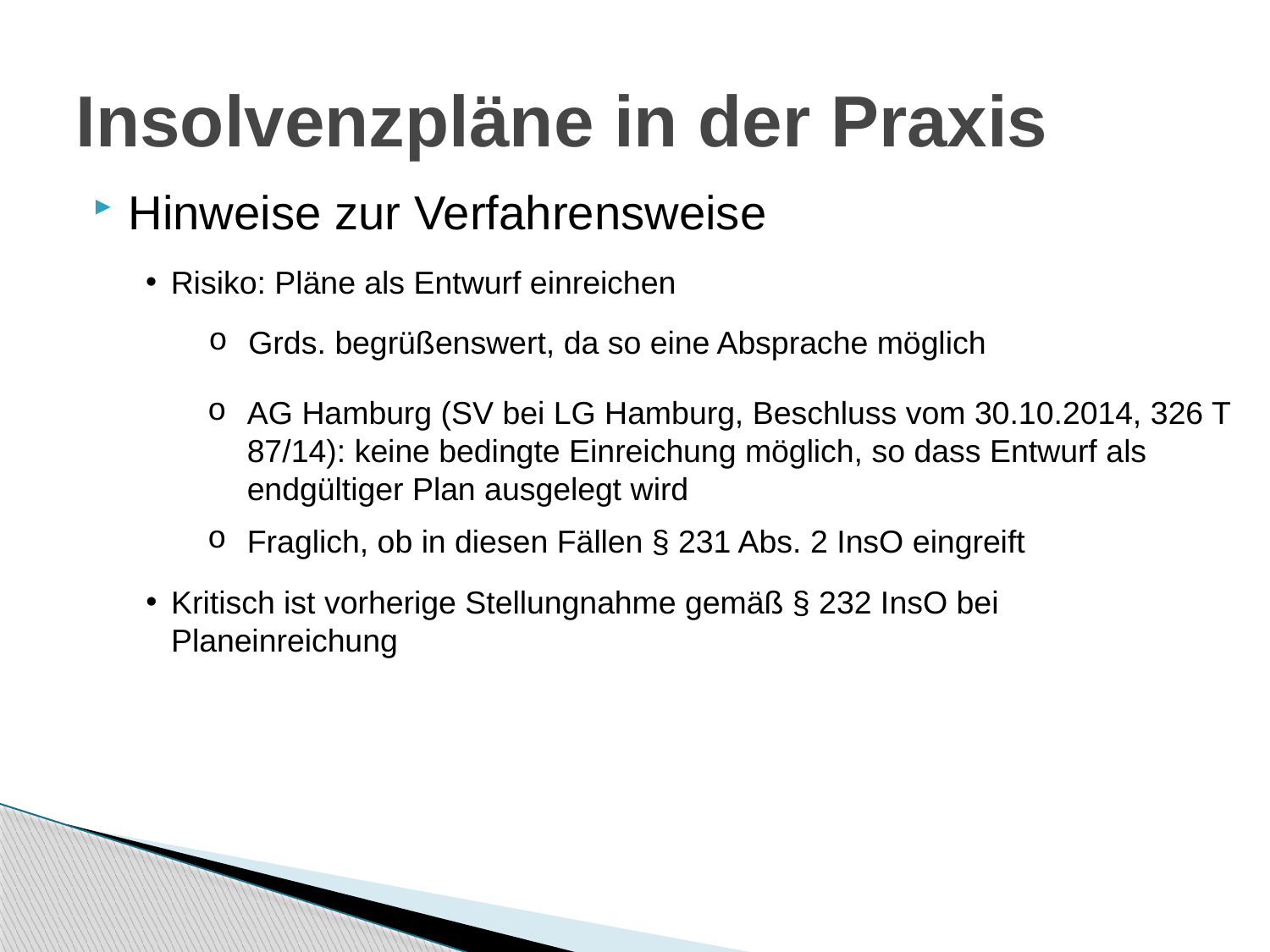

# Insolvenzpläne in der Praxis
Hinweise zur Verfahrensweise
Risiko: Pläne als Entwurf einreichen
Grds. begrüßenswert, da so eine Absprache möglich
AG Hamburg (SV bei LG Hamburg, Beschluss vom 30.10.2014, 326 T 87/14): keine bedingte Einreichung möglich, so dass Entwurf als endgültiger Plan ausgelegt wird
Fraglich, ob in diesen Fällen § 231 Abs. 2 InsO eingreift
Kritisch ist vorherige Stellungnahme gemäß § 232 InsO bei Planeinreichung